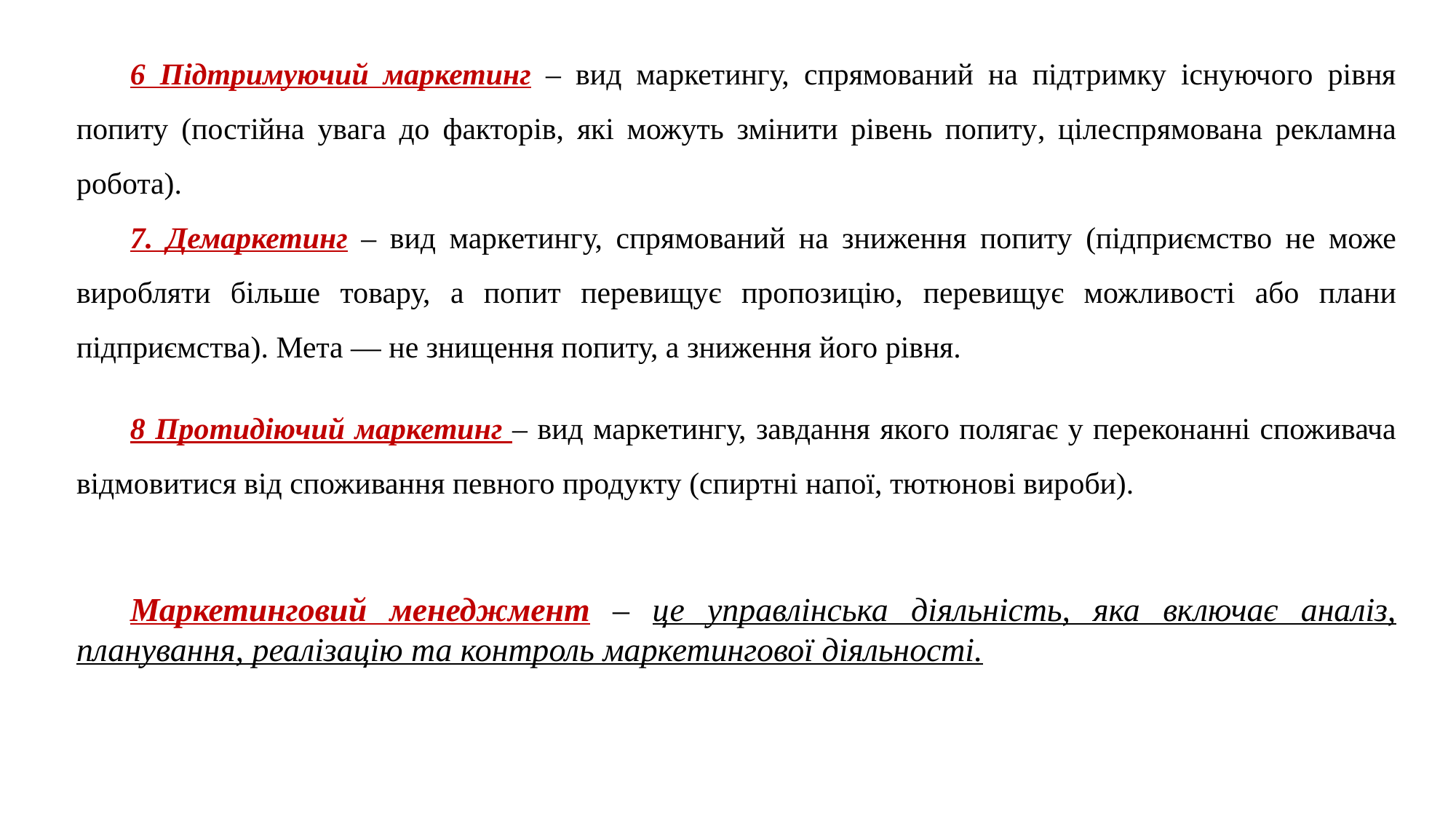

6 Підтримуючий маркетинг – вид маркетингу, спрямований на підтримку існуючого рівня попиту (постійна увага до факторів, які можуть змінити рівень попиту, цілеспрямована рекламна робота).
7. Демаркетинг – вид маркетингу, спрямований на зниження попиту (підприємство не може виробляти більше товару, а попит перевищує пропозицію, перевищує можливості або плани підприємства). Мета — не знищення попиту, а зниження його рівня.

8 Протидіючий маркетинг – вид маркетингу, завдання якого полягає у переконанні споживача відмовитися від споживання певного продукту (спиртні напої, тютюнові вироби).

Маркетинговий менеджмент – це управлінська діяльність, яка включає аналіз, планування, реалізацію та контроль маркетингової діяльності.